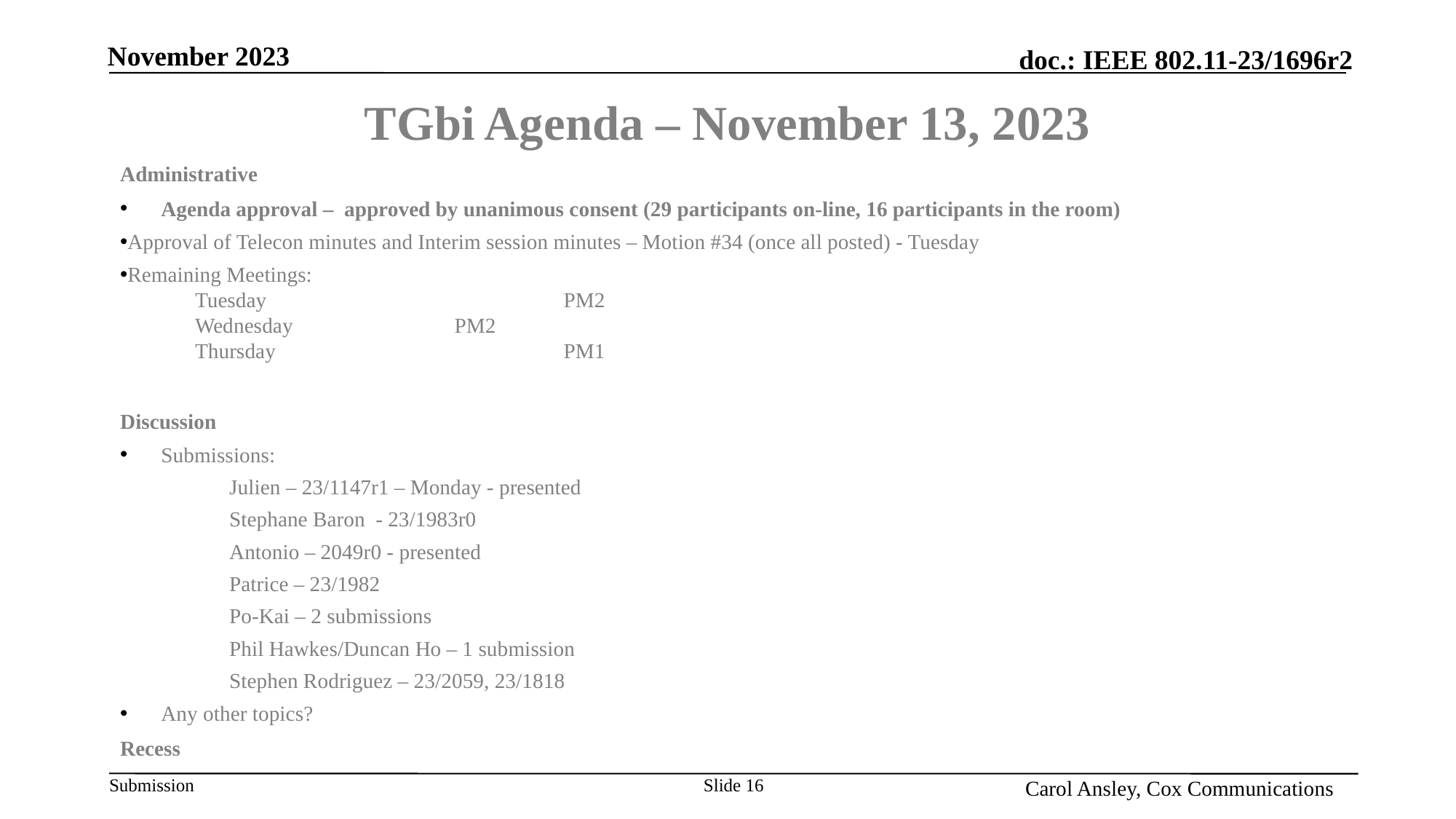

Month Year
# TGbi Agenda – November 13, 2023
Administrative
Agenda approval –  approved by unanimous consent (29 participants on-line, 16 participants in the room)
Approval of Telecon minutes and Interim session minutes – Motion #34 (once all posted) - Tuesday
Remaining Meetings:
Tuesday 			PM2
Wednesday 		PM2
Thursday 			PM1

Discussion
Submissions:
Julien – 23/1147r1 – Monday - presented
Stephane Baron  - 23/1983r0
Antonio – 2049r0 - presented
Patrice – 23/1982
Po-Kai – 2 submissions
Phil Hawkes/Duncan Ho – 1 submission
Stephen Rodriguez – 23/2059, 23/1818
Any other topics?
Recess
Name, Affiliation
Slide 16